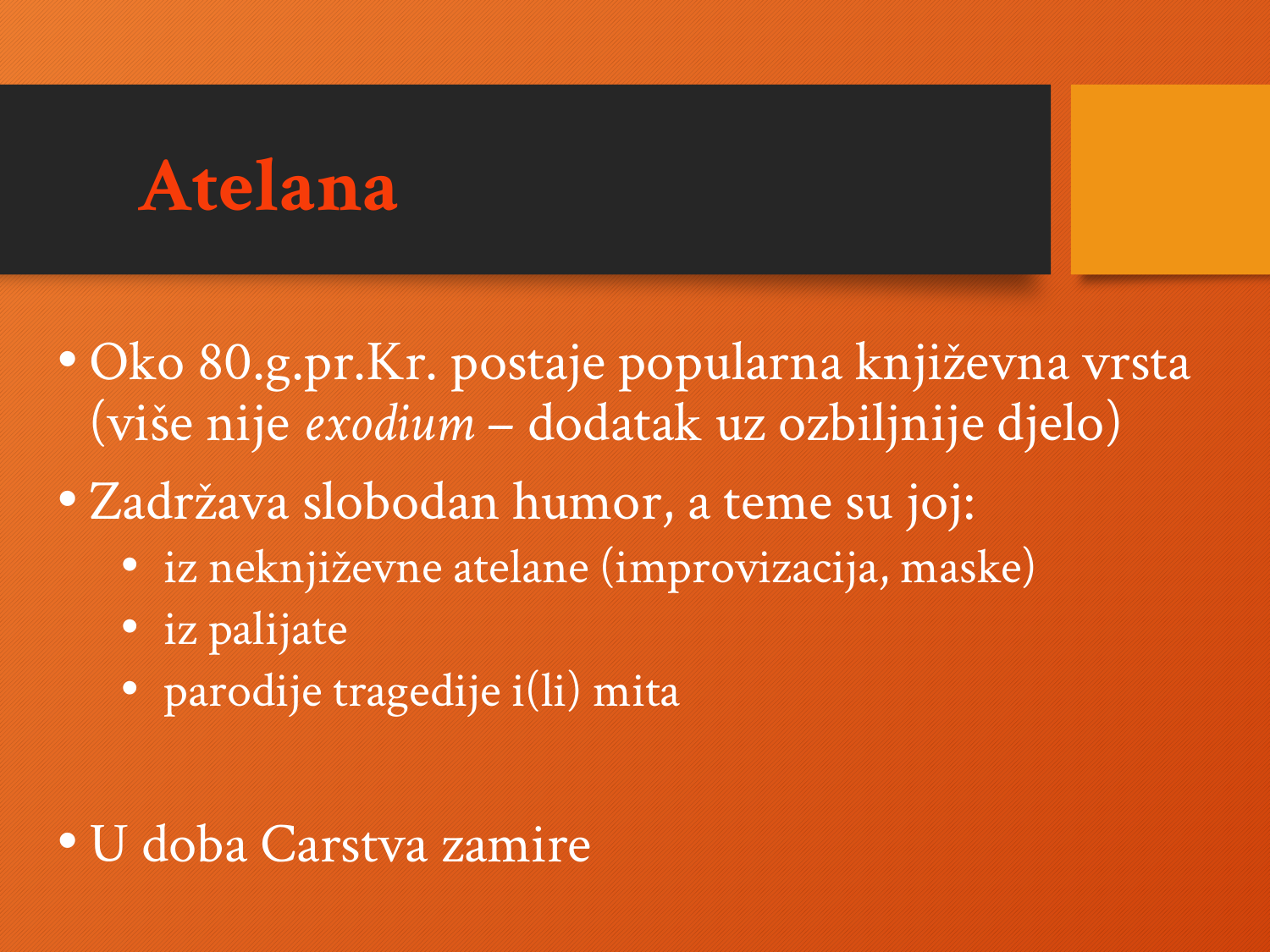

# Atelana
Oko 80.g.pr.Kr. postaje popularna književna vrsta (više nije exodium – dodatak uz ozbiljnije djelo)
Zadržava slobodan humor, a teme su joj:
 iz neknjiževne atelane (improvizacija, maske)
 iz palijate
 parodije tragedije i(li) mita

U doba Carstva zamire